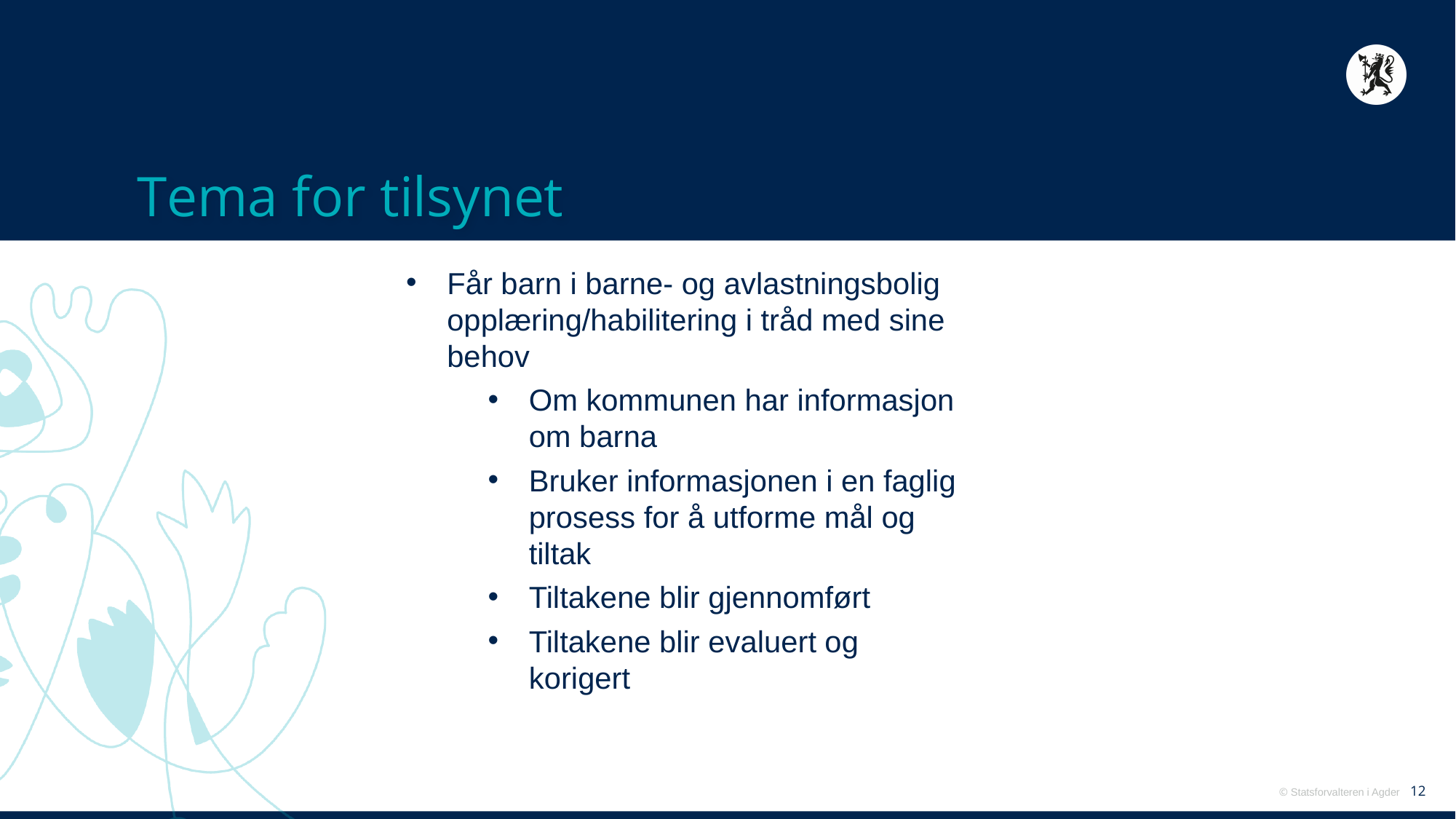

# Tema for tilsynet
Får barn i barne- og avlastningsbolig  opplæring/habilitering i tråd med sine behov
Om kommunen har informasjon om barna
Bruker informasjonen i en faglig prosess for å utforme mål og tiltak
Tiltakene blir gjennomført
Tiltakene blir evaluert og korigert